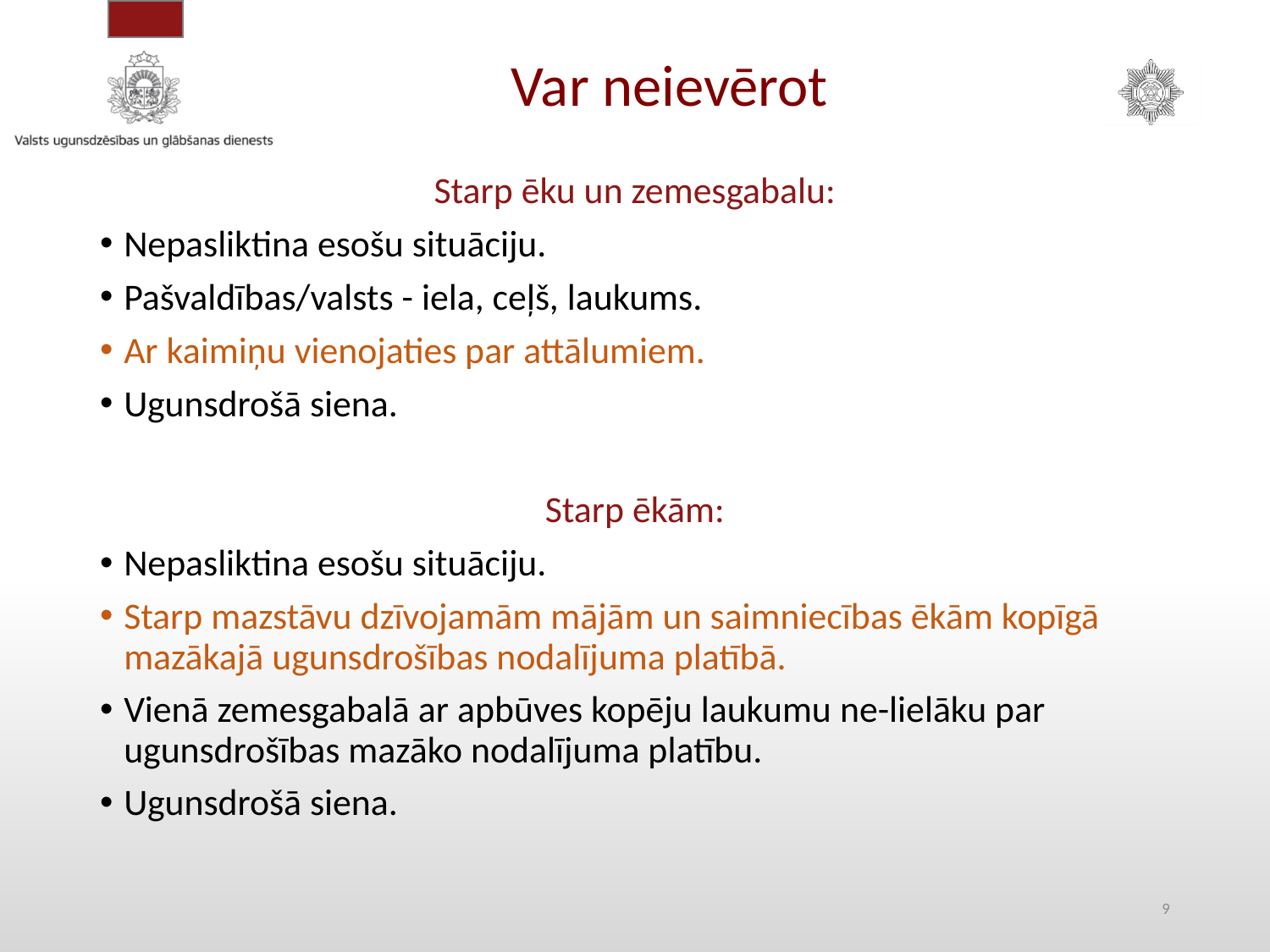

# Var neievērot
Starp ēku un zemesgabalu:
Nepasliktina esošu situāciju.
Pašvaldības/valsts - iela, ceļš, laukums.
Ar kaimiņu vienojaties par attālumiem.
Ugunsdrošā siena.

Starp ēkām:
Nepasliktina esošu situāciju.
Starp mazstāvu dzīvojamām mājām un saimniecības ēkām kopīgā mazākajā ugunsdrošības nodalījuma platībā.
Vienā zemesgabalā ar apbūves kopēju laukumu ne-lielāku par ugunsdrošības mazāko nodalījuma platību.
Ugunsdrošā siena.

9